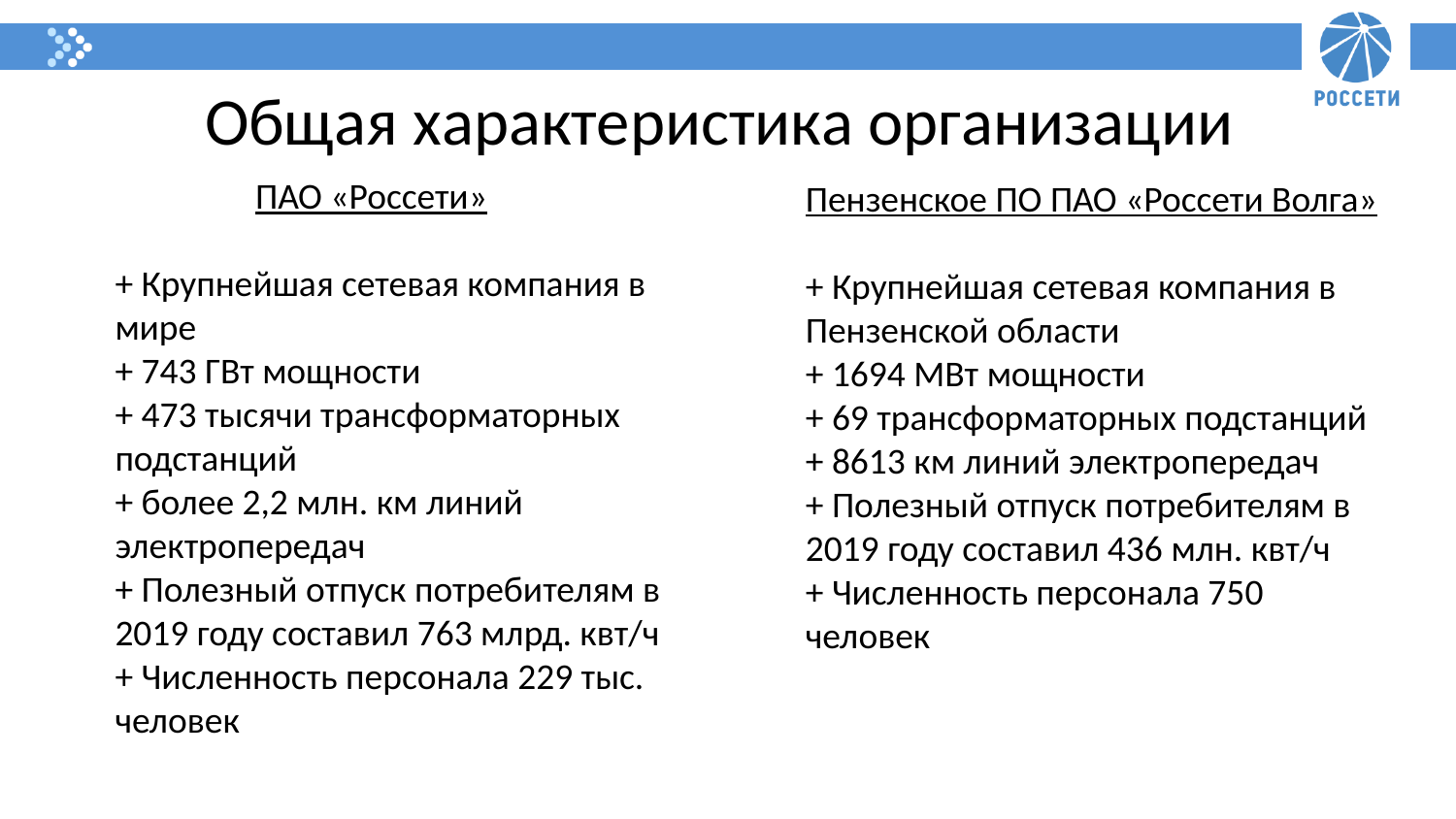

# Общая характеристика организации
                 ПАО «Россети»

+ Крупнейшая сетевая компания в мире
+ 743 ГВт мощности
+ 473 тысячи трансформаторных подстанций
+ более 2,2 млн. км линий электропередач
+ Полезный отпуск потребителям в 2019 году составил 763 млрд. квт/ч
+ Численность персонала 229 тыс. человек
Пензенское ПО ПАО «Россети Волга»

+ Крупнейшая сетевая компания в Пензенской области
+ 1694 МВт мощности
+ 69 трансформаторных подстанций
+ 8613 км линий электропередач
+ Полезный отпуск потребителям в 2019 году составил 436 млн. квт/ч
+ Численность персонала 750 человек